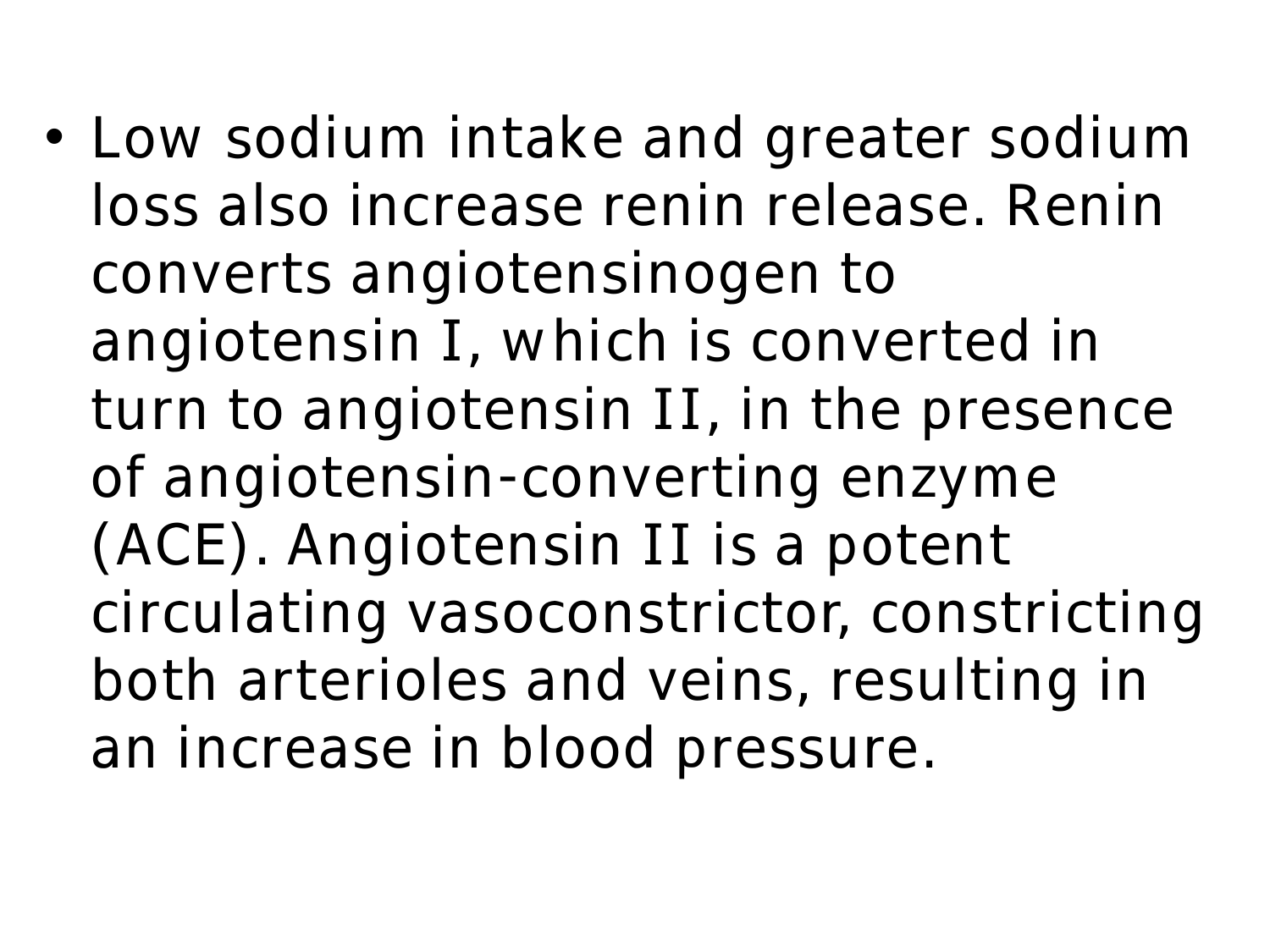

Low sodium intake and greater sodium loss also increase renin release. Renin converts angiotensinogen to angiotensin I, which is converted in turn to angiotensin II, in the presence of angiotensin-converting enzyme (ACE). Angiotensin II is a potent circulating vasoconstrictor, constricting both arterioles and veins, resulting in an increase in blood pressure.